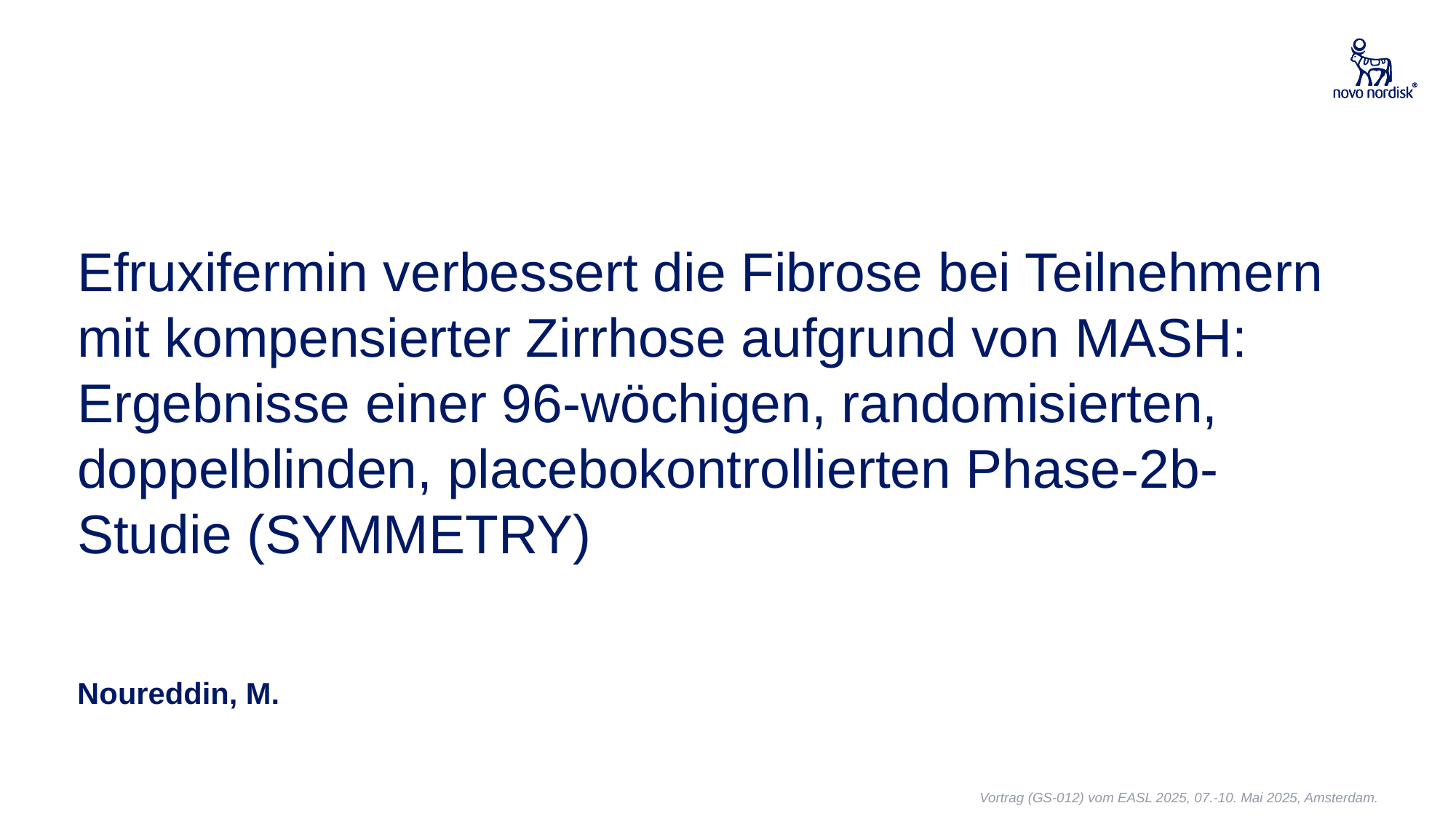

# Efruxifermin verbessert die Fibrose bei Teilnehmern mit kompensierter Zirrhose aufgrund von MASH: Ergebnisse einer 96-wöchigen, randomisierten, doppelblinden, placebokontrollierten Phase-2b-Studie (SYMMETRY)
Noureddin, M.
Vortrag (GS-012) vom EASL 2025, 07.-10. Mai 2025, Amsterdam.